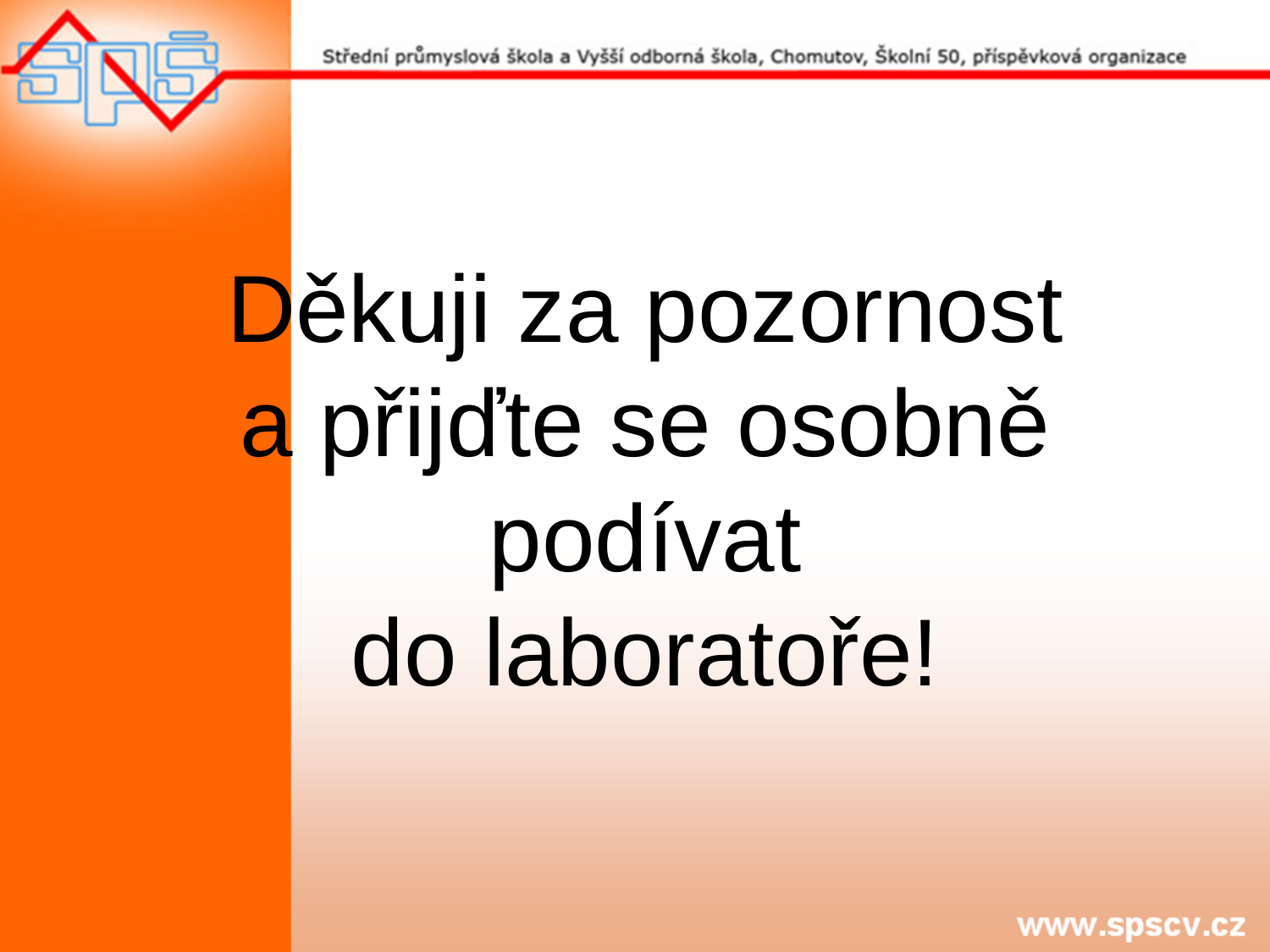

# Děkuji za pozornost a přijďte se osobně podívat do laboratoře!